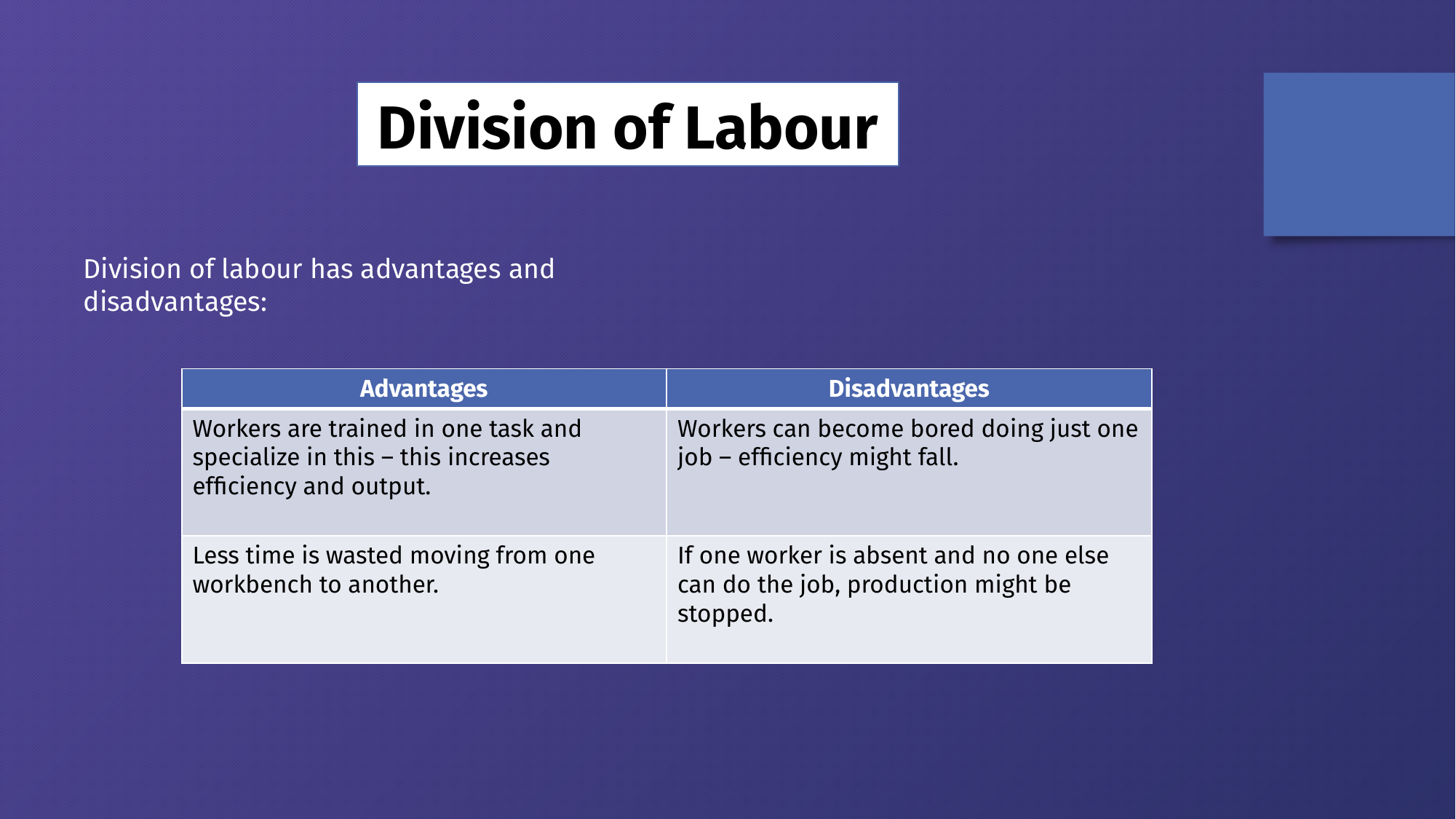

Division of Labour

Division of labour has advantages and disadvantages:
| Advantages | Disadvantages |
| --- | --- |
| Workers are trained in one task and specialize in this – this increases efficiency and output. | Workers can become bored doing just one job – efficiency might fall. |
| Less time is wasted moving from one workbench to another. | If one worker is absent and no one else can do the job, production might be stopped. |